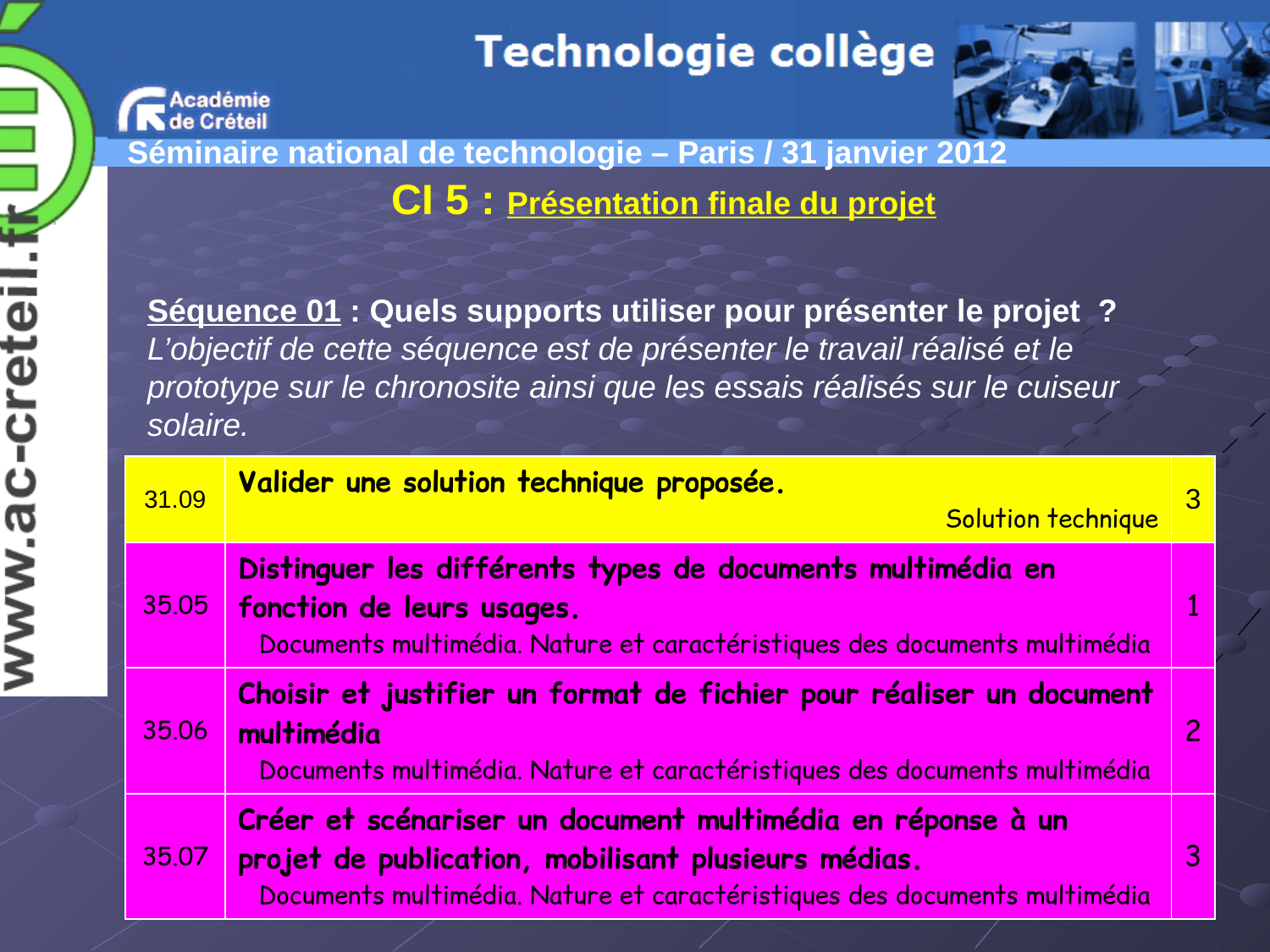

CI 5 : Présentation finale du projet
Séquence 01 : Quels supports utiliser pour présenter le projet  ?
L’objectif de cette séquence est de présenter le travail réalisé et le prototype sur le chronosite ainsi que les essais réalisés sur le cuiseur solaire.
| 31.09 | Valider une solution technique proposée. Solution technique | 3 |
| --- | --- | --- |
| 35.05 | Distinguer les différents types de documents multimédia en fonction de leurs usages. Documents multimédia. Nature et caractéristiques des documents multimédia | 1 |
| 35.06 | Choisir et justifier un format de fichier pour réaliser un document multimédia Documents multimédia. Nature et caractéristiques des documents multimédia | 2 |
| 35.07 | Créer et scénariser un document multimédia en réponse à un projet de publication, mobilisant plusieurs médias. Documents multimédia. Nature et caractéristiques des documents multimédia | 3 |